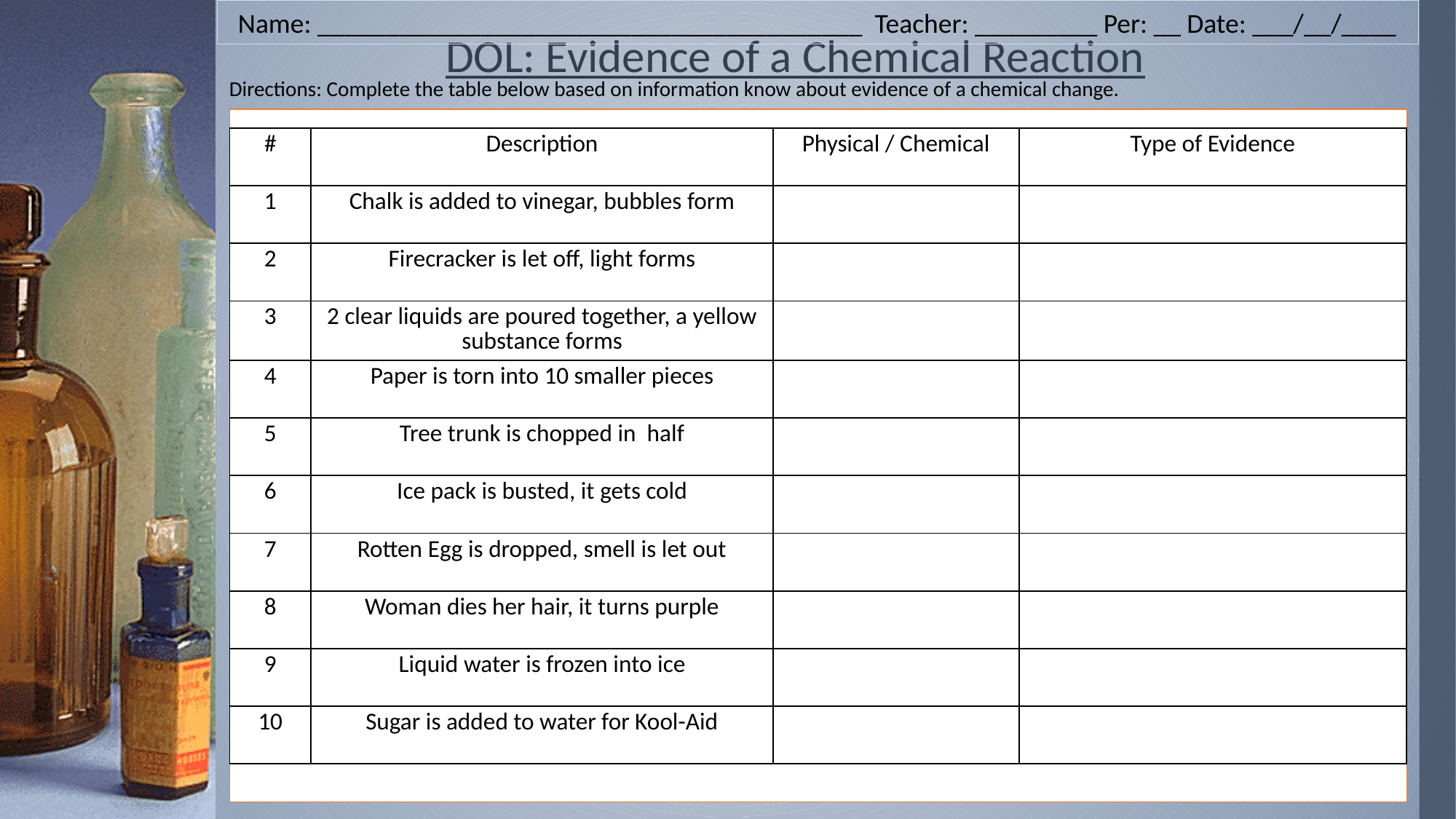

Name: ________________________________________  Teacher: _________ Per: __ Date: ___/__/____
# DOL: Evidence of a Chemical Reaction
Directions: Complete the table below based on information know about evidence of a chemical change.

| # | Description | Physical / Chemical | Type of Evidence |
| --- | --- | --- | --- |
| 1 | Chalk is added to vinegar, bubbles form |  |  |
| 2 | Firecracker is let off, light forms |  |  |
| 3 | 2 clear liquids are poured together, a yellow substance forms |  |  |
| 4 | Paper is torn into 10 smaller pieces |  |  |
| 5 | Tree trunk is chopped in half |  |  |
| 6 | Ice pack is busted, it gets cold |  |  |
| 7 | Rotten Egg is dropped, smell is let out |  |  |
| 8 | Woman dies her hair, it turns purple |  |  |
| 9 | Liquid water is frozen into ice |  |  |
| 10 | Sugar is added to water for Kool-Aid |  |  |